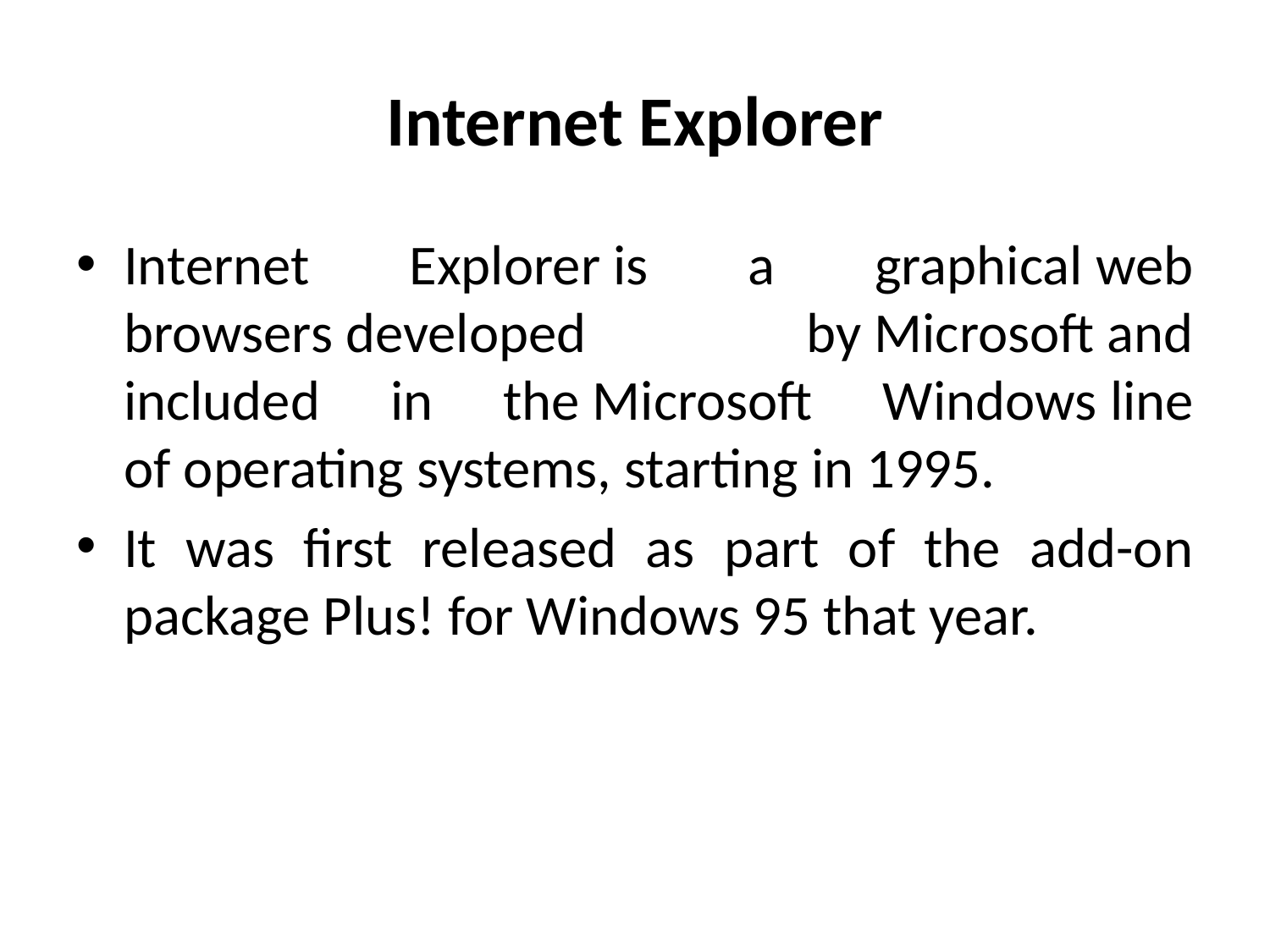

# Internet Explorer
Internet Explorer is a graphical web browsers developed by Microsoft and included in the Microsoft Windows line of operating systems, starting in 1995.
It was first released as part of the add-on package Plus! for Windows 95 that year.